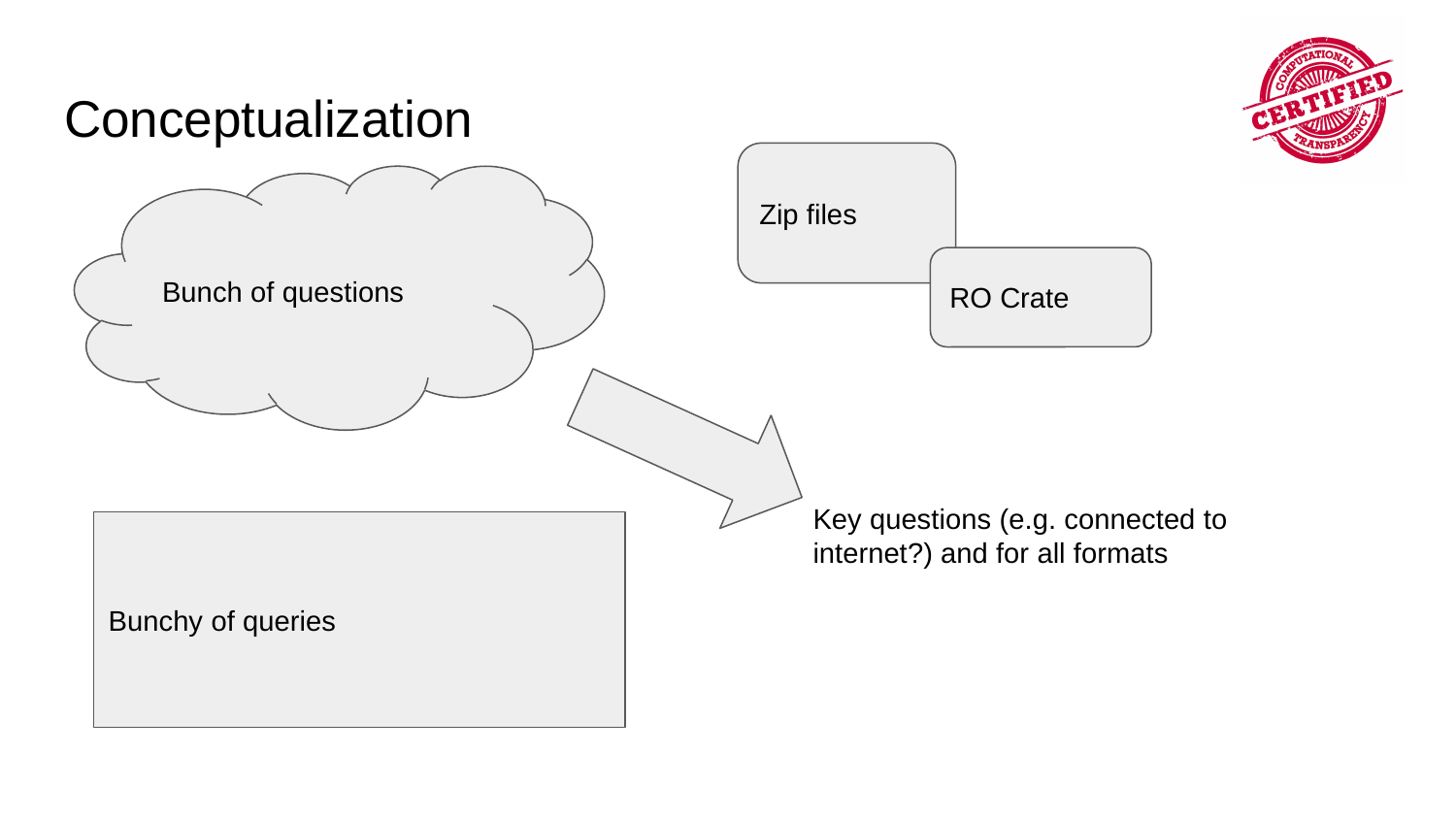

# Conceptualization
Zip files
Bunch of questions

RO Crate

Key questions (e.g. connected to internet?) and for all formats
Bunchy of queries